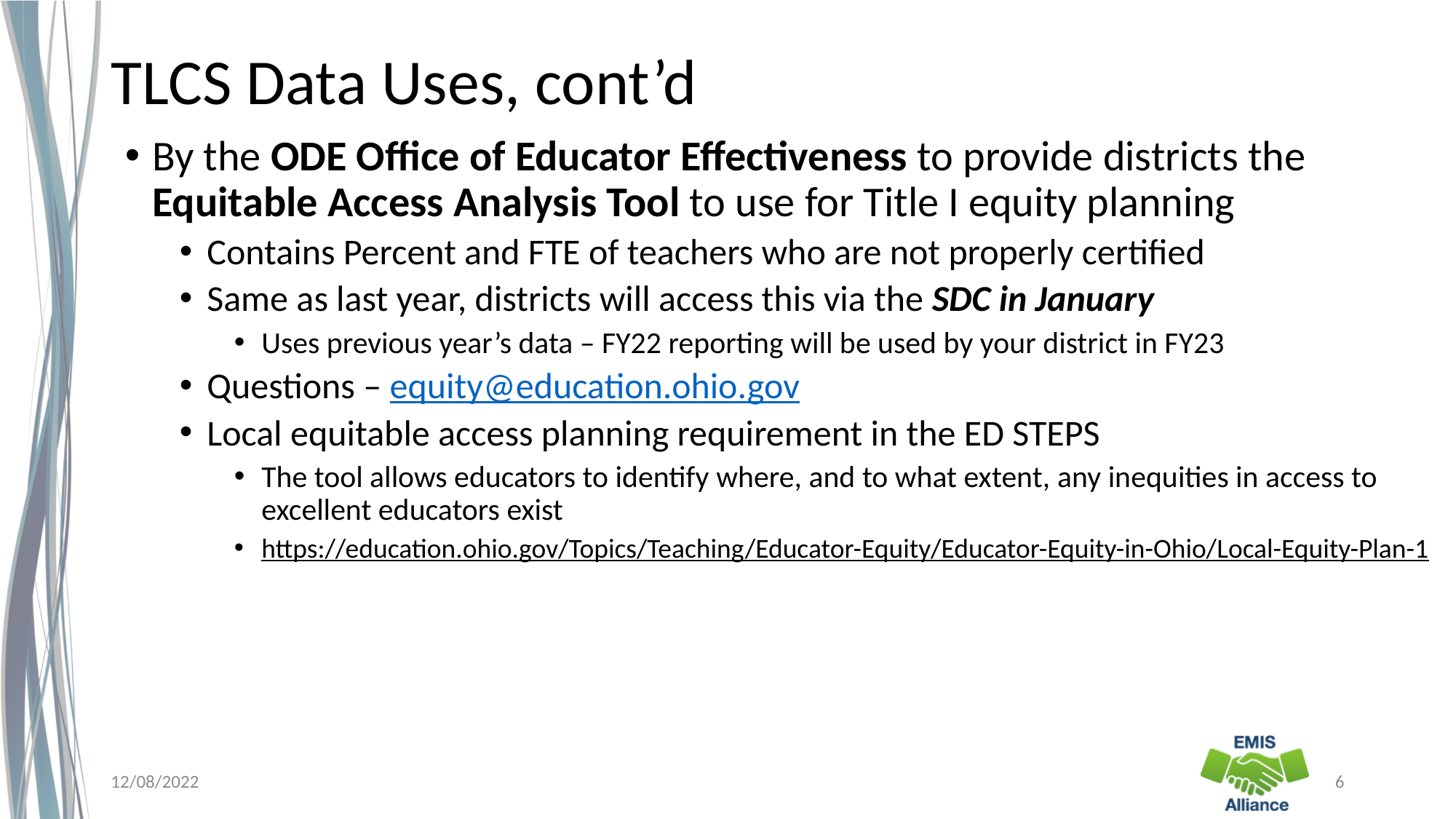

# TLCS Data Uses, cont’d
By the ODE Office of Educator Effectiveness to provide districts the Equitable Access Analysis Tool to use for Title I equity planning
Contains Percent and FTE of teachers who are not properly certified
Same as last year, districts will access this via the SDC in January
Uses previous year’s data – FY22 reporting will be used by your district in FY23
Questions – equity@education.ohio.gov
Local equitable access planning requirement in the ED STEPS
The tool allows educators to identify where, and to what extent, any inequities in access to excellent educators exist
https://education.ohio.gov/Topics/Teaching/Educator-Equity/Educator-Equity-in-Ohio/Local-Equity-Plan-1
12/08/2022
6